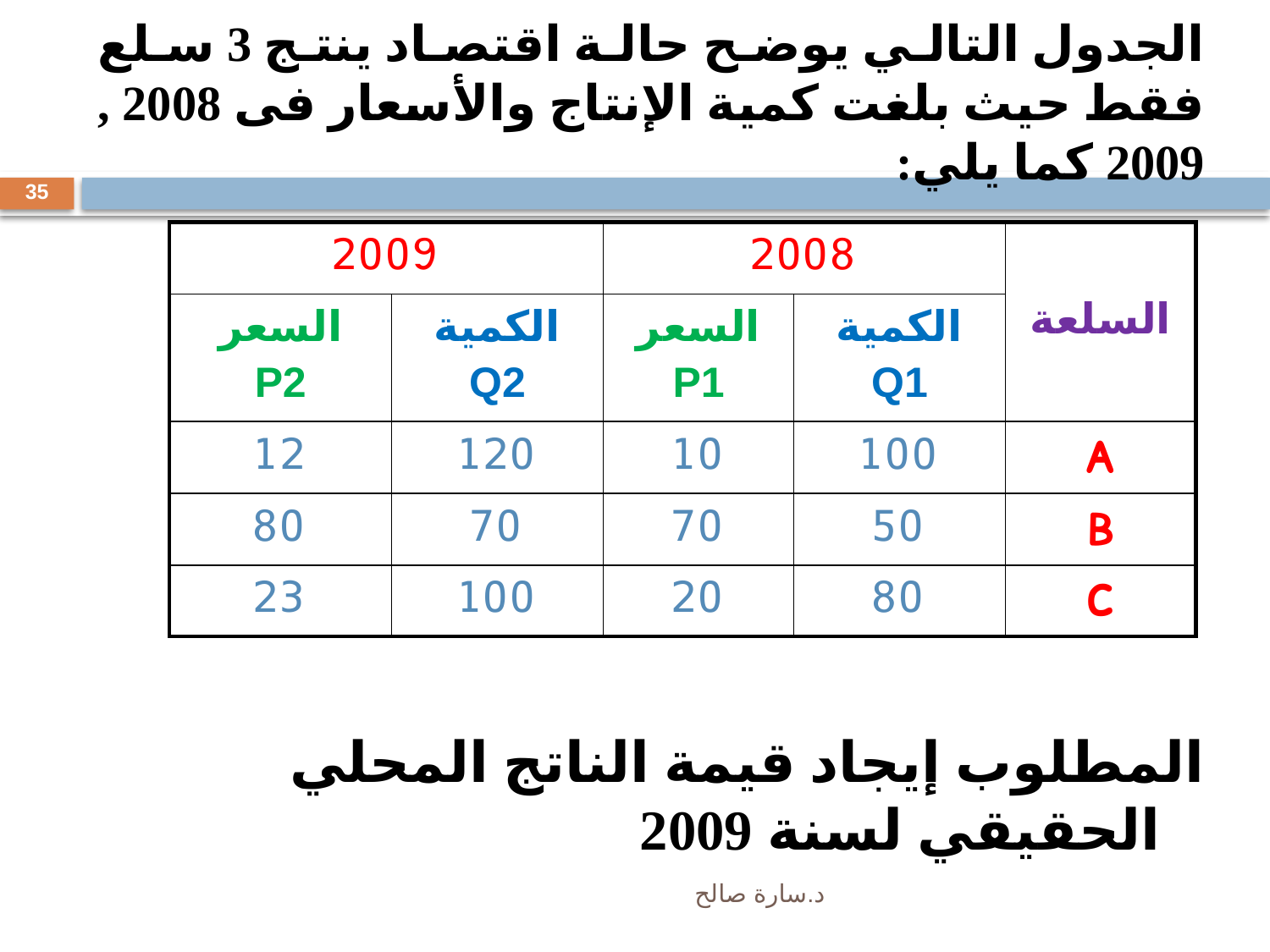

# الجدول التالي يوضح حالة اقتصاد ينتج 3 سلع فقط حيث بلغت كمية الإنتاج والأسعار فى 2008 , 2009 كما يلي:
35
| 2009 |  | 2008 |  | السلعة |
| --- | --- | --- | --- | --- |
| السعر P2 | الكمية Q2 | السعر P1 | الكمية Q1 |  |
| 12 | 120 | 10 | 100 | A |
| 80 | 70 | 70 | 50 | B |
| 23 | 100 | 20 | 80 | C |
المطلوب إيجاد قيمة الناتج المحلي الحقيقي لسنة 2009

د.سارة صالح